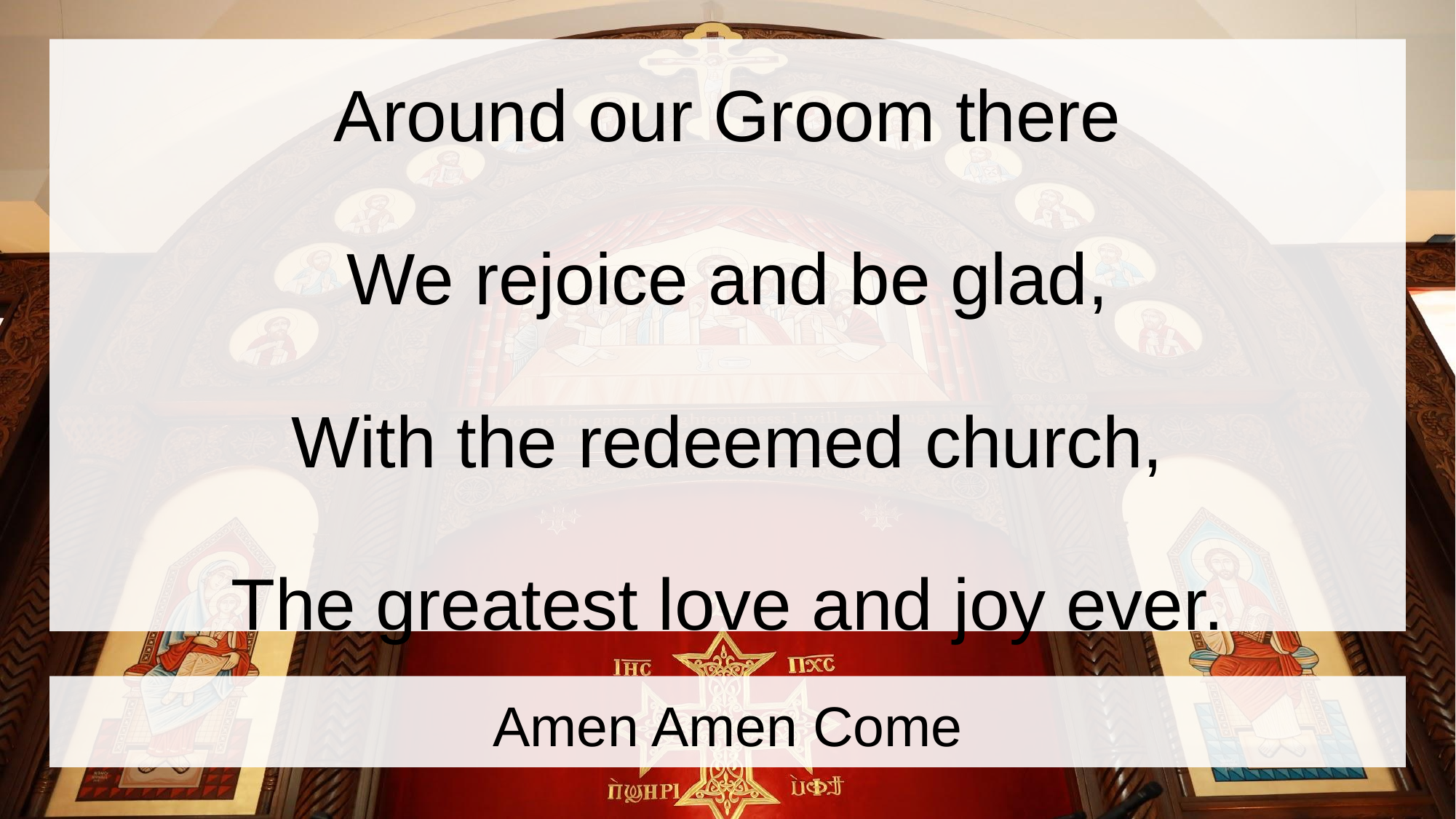

Around our Groom there
We rejoice and be glad,
With the redeemed church,
The greatest love and joy ever.
# Amen Amen Come